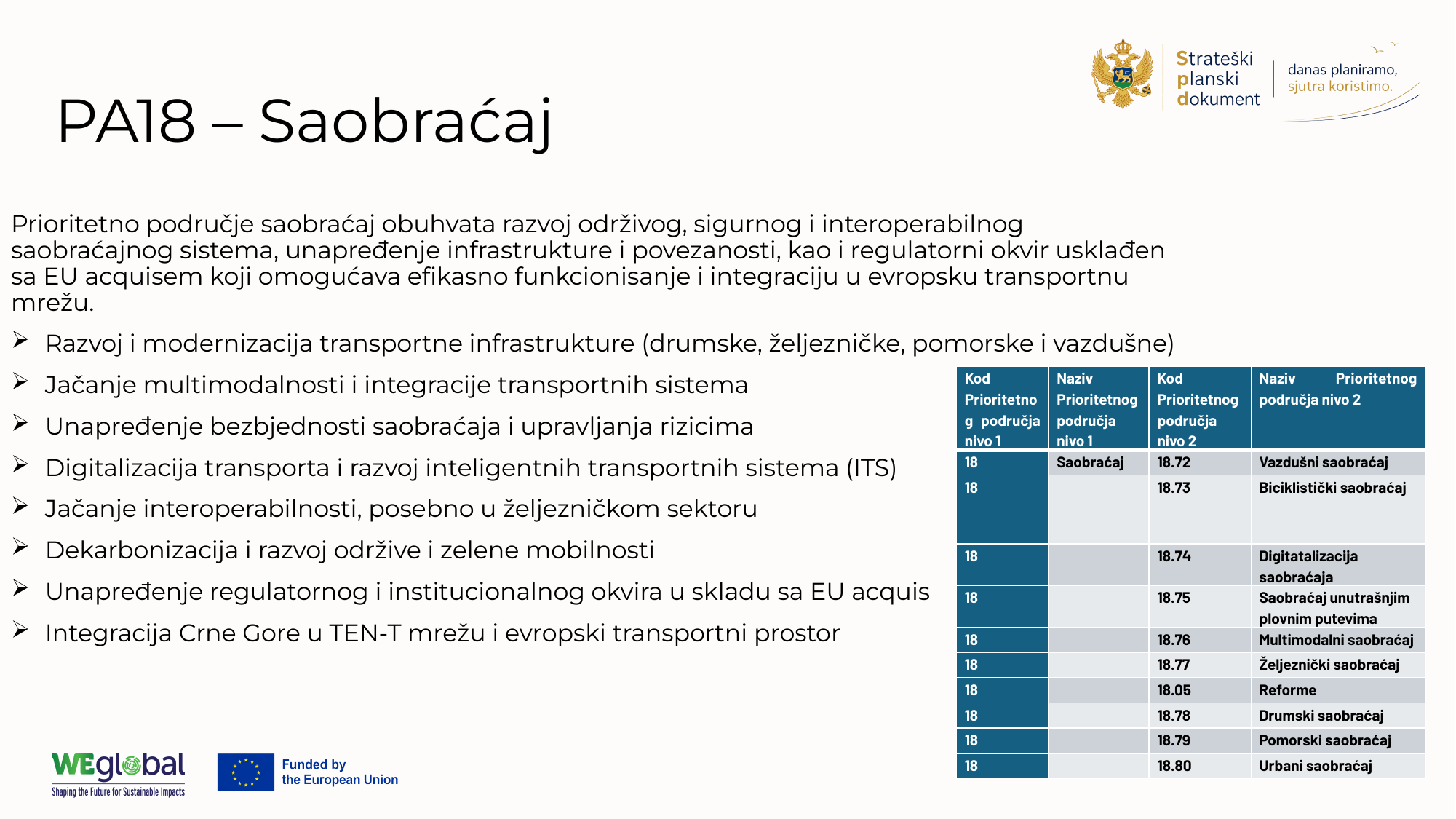

# PA18 – Saobraćaj
Prioritetno područje saobraćaj obuhvata razvoj održivog, sigurnog i interoperabilnog saobraćajnog sistema, unapređenje infrastrukture i povezanosti, kao i regulatorni okvir usklađen sa EU acquisem koji omogućava efikasno funkcionisanje i integraciju u evropsku transportnu mrežu.
Razvoj i modernizacija transportne infrastrukture (drumske, željezničke, pomorske i vazdušne)
Jačanje multimodalnosti i integracije transportnih sistema
Unapređenje bezbjednosti saobraćaja i upravljanja rizicima
Digitalizacija transporta i razvoj inteligentnih transportnih sistema (ITS)
Jačanje interoperabilnosti, posebno u željezničkom sektoru
Dekarbonizacija i razvoj održive i zelene mobilnosti
Unapređenje regulatornog i institucionalnog okvira u skladu sa EU acquis
Integracija Crne Gore u TEN-T mrežu i evropski transportni prostor

| Kod Prioritetnog područja nivo 1 | Naziv Prioritetnog područja nivo 1 | Kod Prioritetnog područja nivo 2 | Naziv Prioritetnog područja nivo 2 |
| --- | --- | --- | --- |
| 18 | Saobraćaj | 18.72 | Vazdušni saobraćaj |
| 18 |  | 18.73 | Biciklistički saobraćaj |
| 18 |  | 18.74 | Digitatalizacija saobraćaja |
| 18 |  | 18.75 | Saobraćaj unutrašnjim plovnim putevima |
| 18 |  | 18.76 | Multimodalni saobraćaj |
| 18 |  | 18.77 | Željeznički saobraćaj |
| 18 |  | 18.05 | Reforme |
| 18 |  | 18.78 | Drumski saobraćaj |
| 18 |  | 18.79 | Pomorski saobraćaj |
| 18 |  | 18.80 | Urbani saobraćaj |